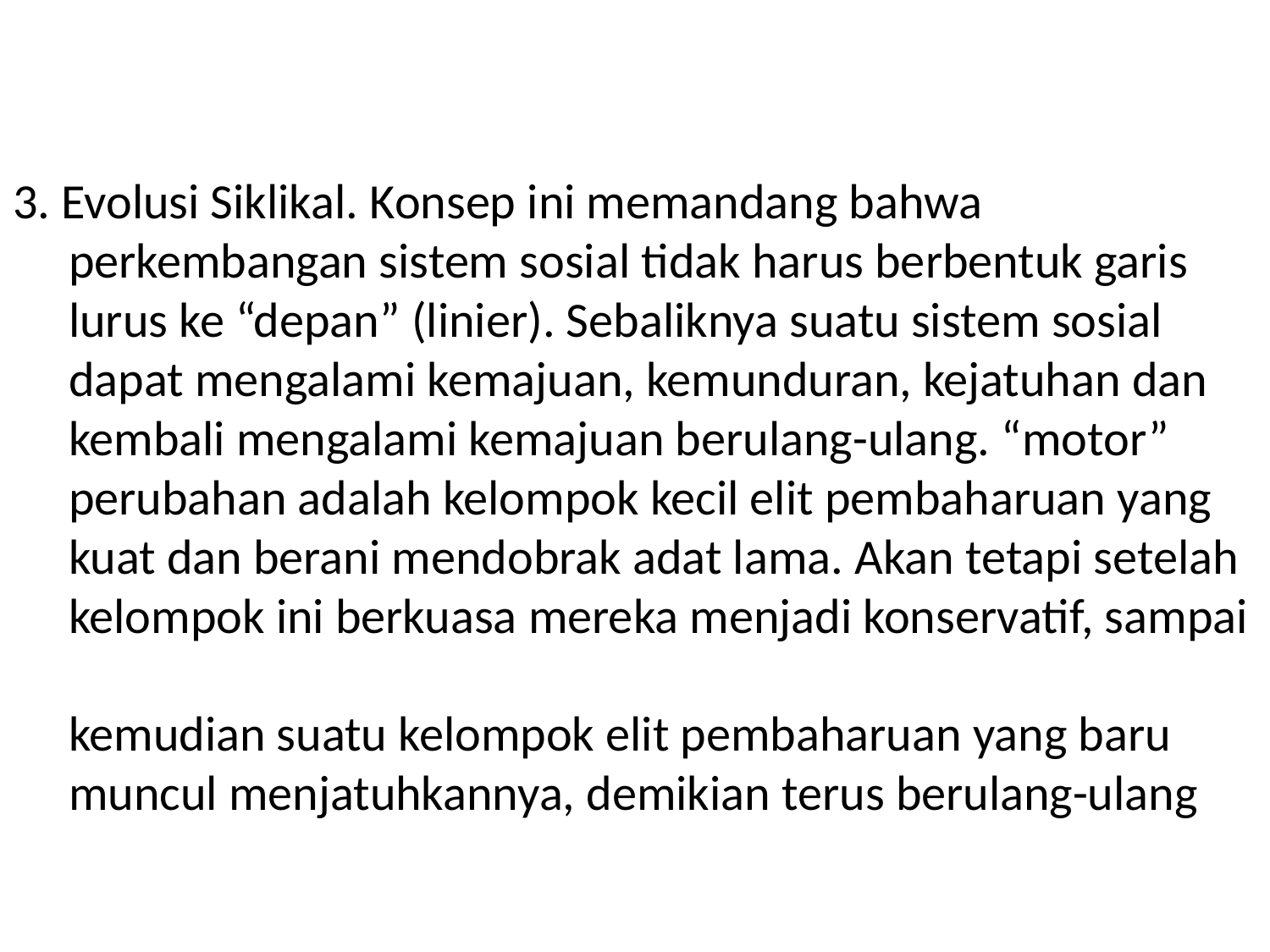

# 3. Evolusi Siklikal. Konsep ini memandang bahwa perkembangan sistem sosial tidak harus berbentuk garis lurus ke “depan” (linier). Sebaliknya suatu sistem sosial dapat mengalami kemajuan, kemunduran, kejatuhan dan kembali mengalami kemajuan berulang-ulang. “motor” perubahan adalah kelompok kecil elit pembaharuan yang kuat dan berani mendobrak adat lama. Akan tetapi setelah kelompok ini berkuasa mereka menjadi konservatif, sampai kemudian suatu kelompok elit pembaharuan yang baru muncul menjatuhkannya, demikian terus berulang-ulang